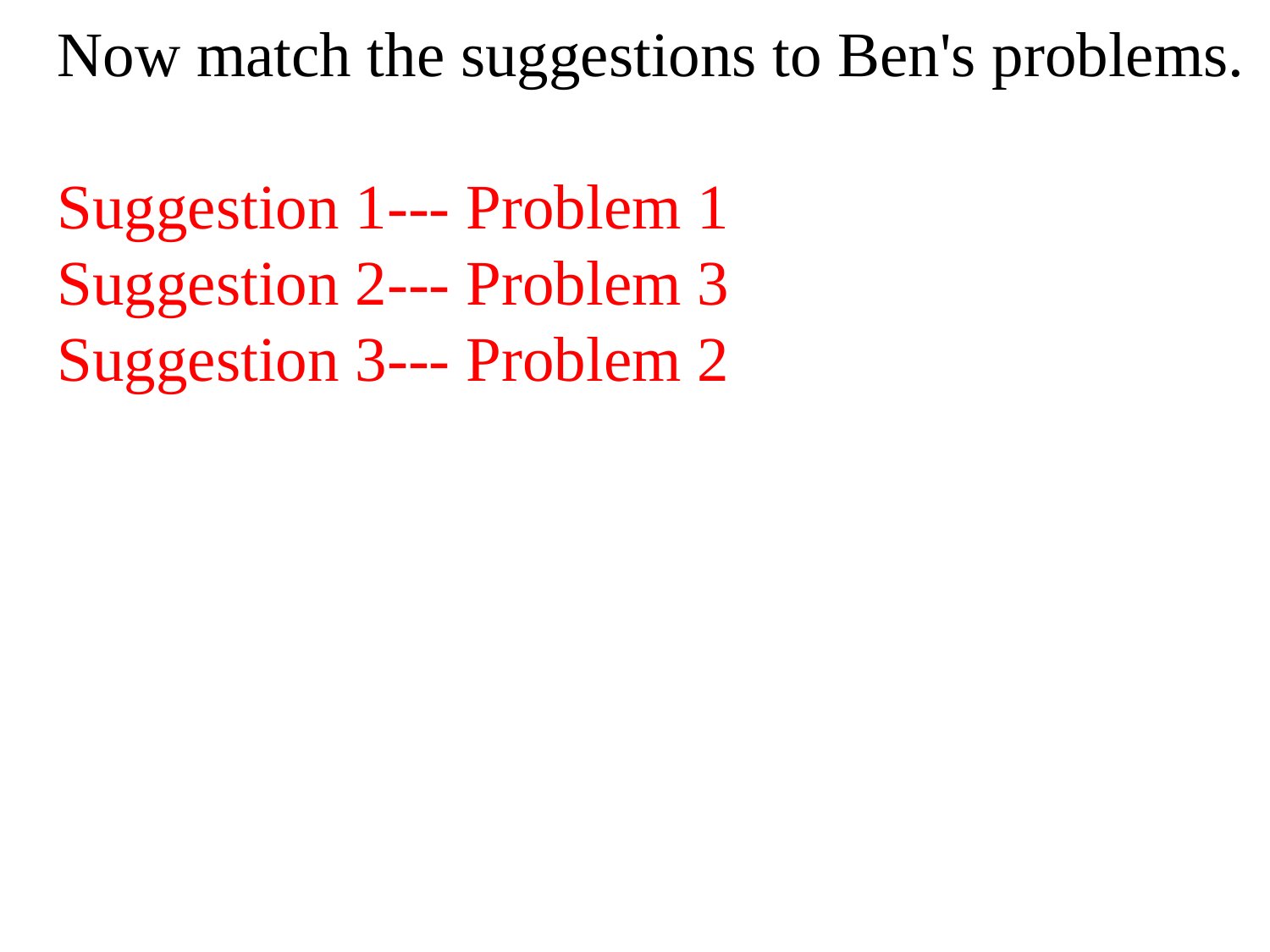

Now match the suggestions to Ben's problems.

Suggestion 1--- Problem 1
Suggestion 2--- Problem 3
Suggestion 3--- Problem 2